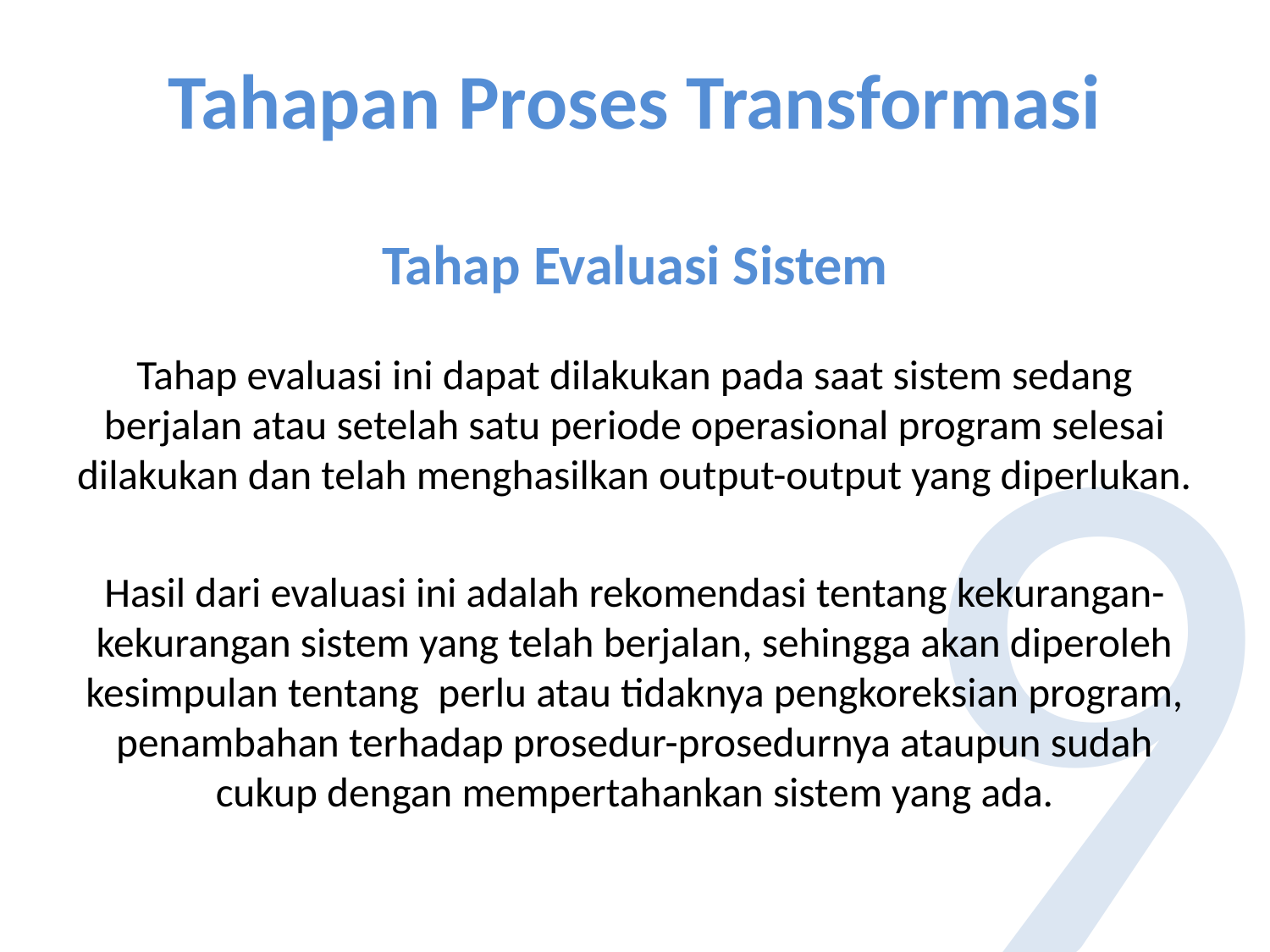

# Tahapan Proses Transformasi
Tahap Evaluasi Sistem

Tahap evaluasi ini dapat dilakukan pada saat sistem sedang berjalan atau setelah satu periode operasional program selesai dilakukan dan telah menghasilkan output-output yang diperlukan.

Hasil dari evaluasi ini adalah rekomendasi tentang kekurangan-kekurangan sistem yang telah berjalan, sehingga akan diperoleh kesimpulan tentang  perlu atau tidaknya pengkoreksian program, penambahan terhadap prosedur-prosedurnya ataupun sudah cukup dengan mempertahankan sistem yang ada.
9